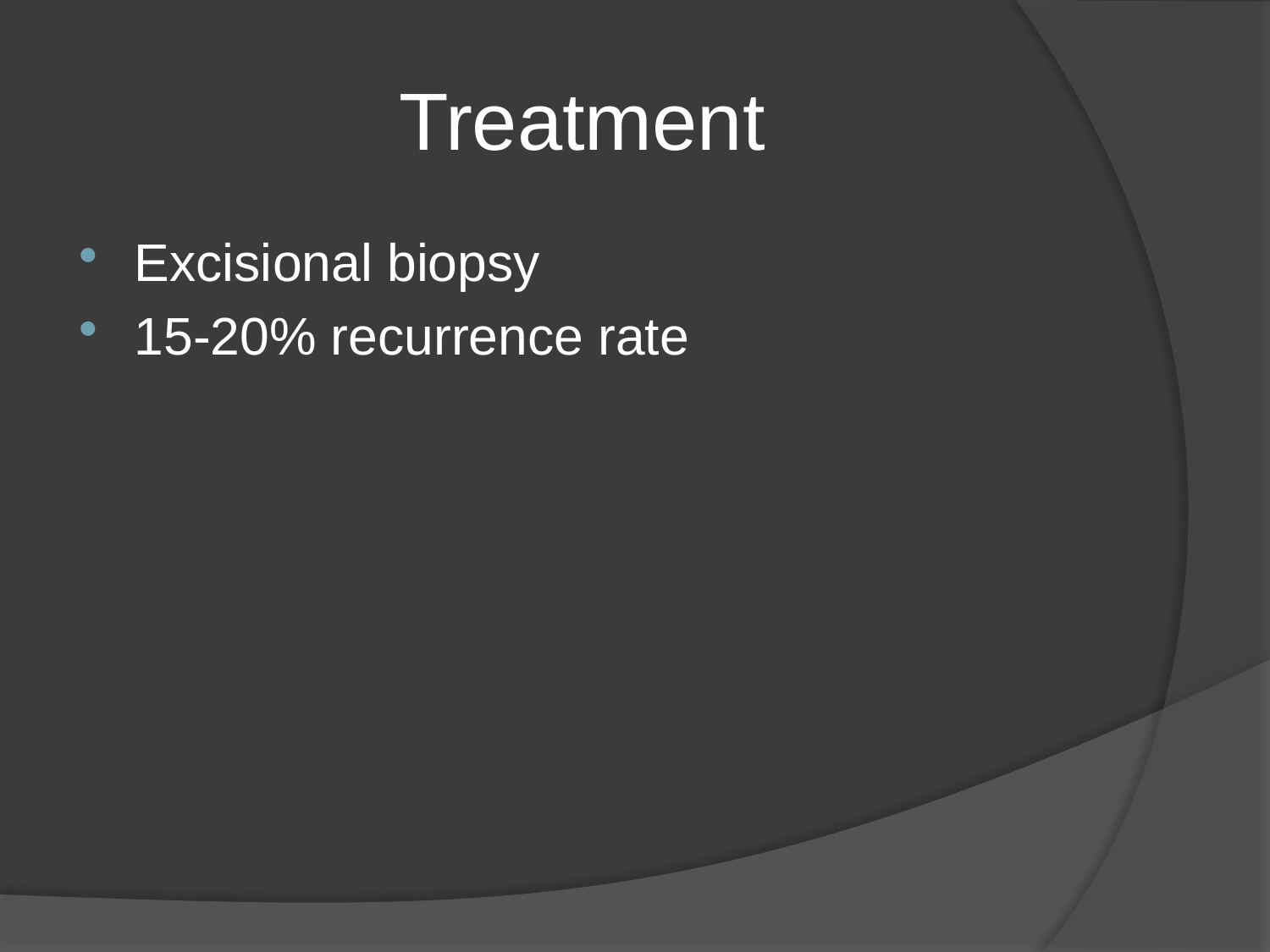

# Treatment
Excisional biopsy
15-20% recurrence rate